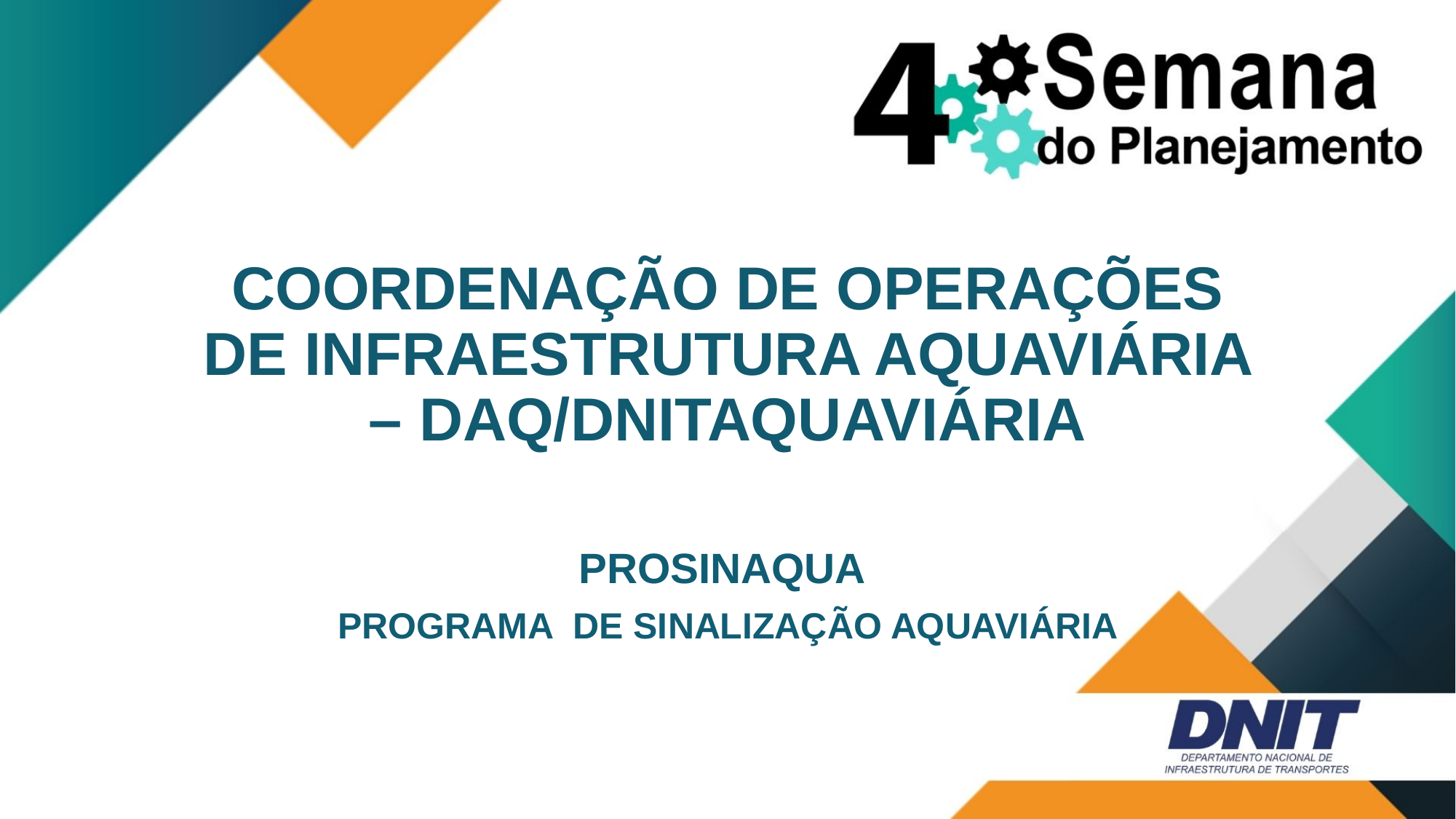

# COORDENAÇÃO DE OPERAÇÕES DE INFRAESTRUTURA AQUAVIÁRIA – DAQ/DNITAQUAVIÁRIA

PROSINAQUA
 PROGRAMA  DE SINALIZAÇÃO AQUAVIÁRIA